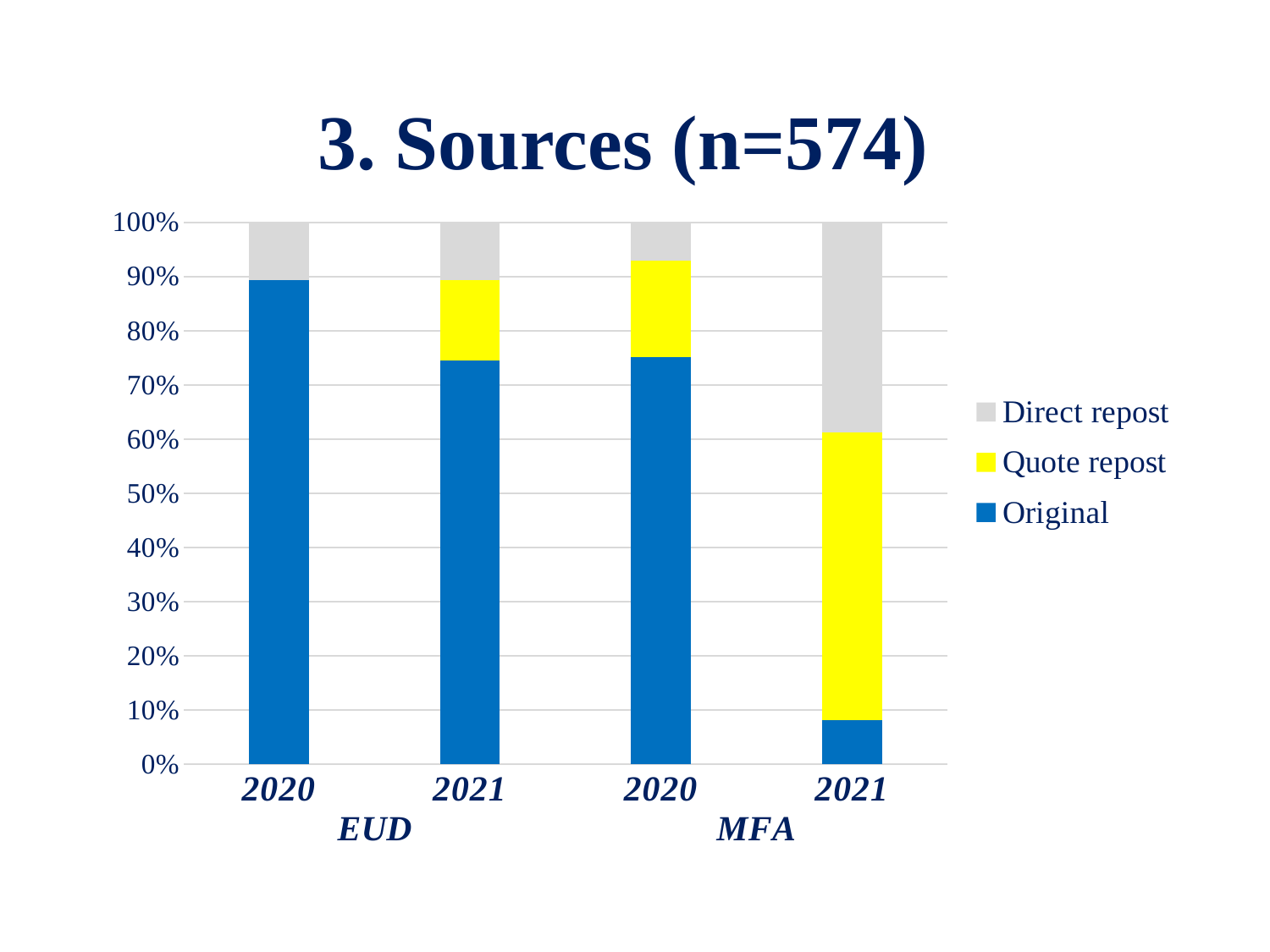

# 3. Sources (n=574)

### Chart

| Category | Original | Quote repost | Direct repost |
|---|---|---|---|
| 2020 | 42.0 | 0.0 | 5.0 |
| 2021 | 35.0 | 7.0 | 5.0 |
| 2020 | 148.0 | 35.0 | 14.0 |
| 2021 | 23.0 | 149.0 | 109.0 |